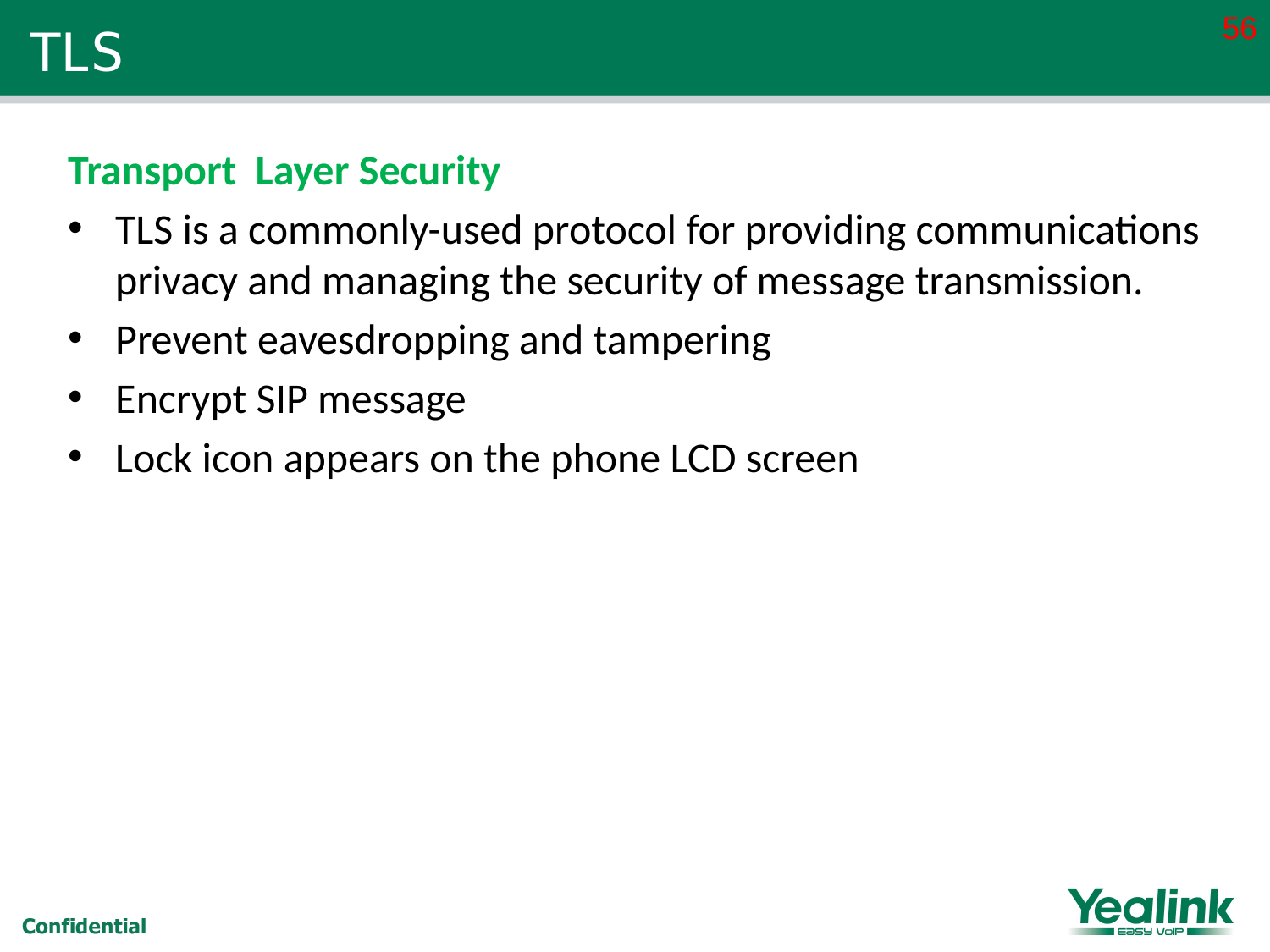

56
# TLS

Transport  Layer Security
TLS is a commonly-used protocol for providing communications privacy and managing the security of message transmission.
Prevent eavesdropping and tampering
Encrypt SIP message
Lock icon appears on the phone LCD screen